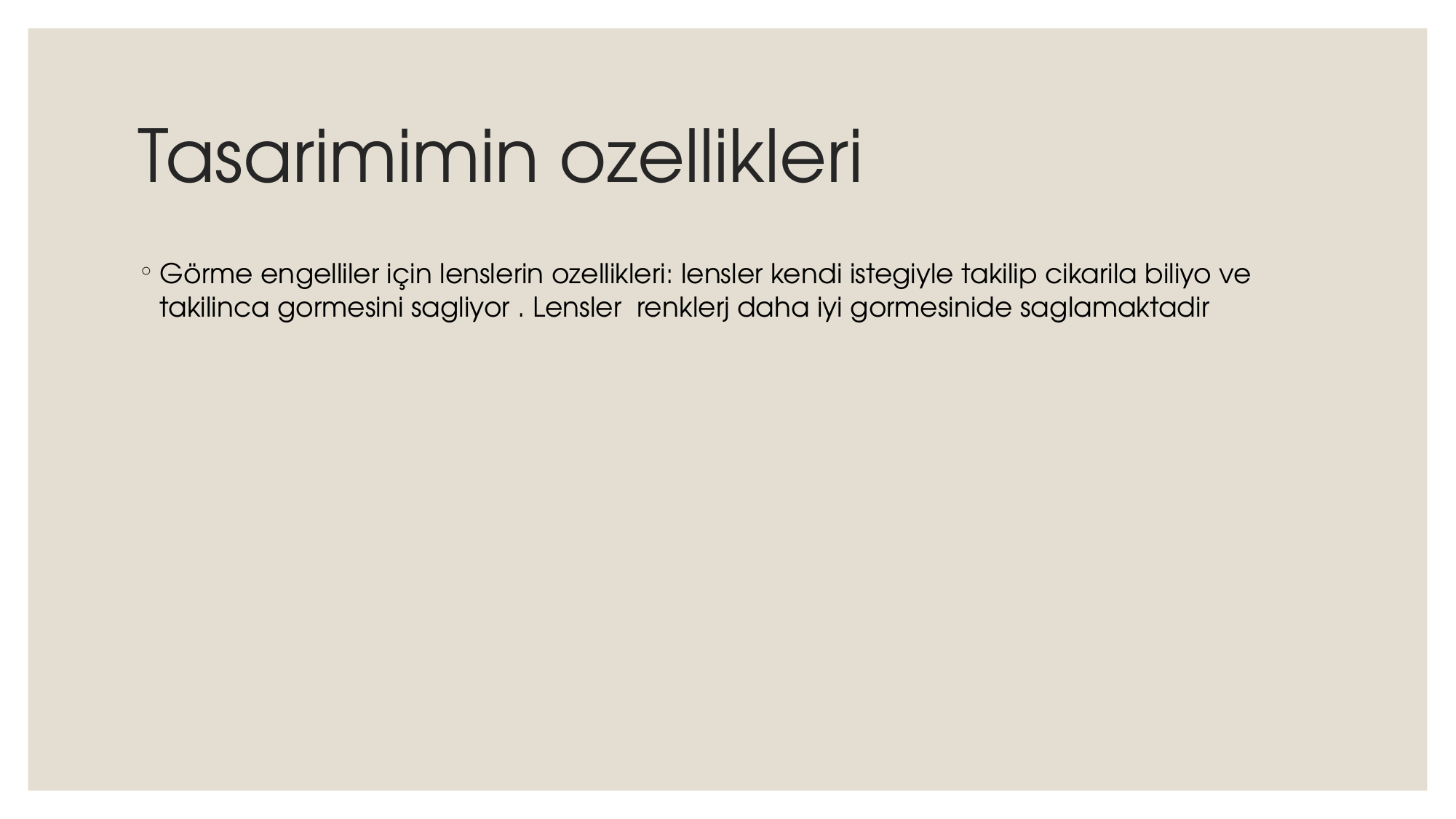

# Tasarimimin ozellikleri
Görme engelliler için lenslerin ozellikleri: lensler kendi istegiyle takilip cikarila biliyo ve  takilinca gormesini sagliyor . Lensler  renklerj daha iyi gormesinide saglamaktadir